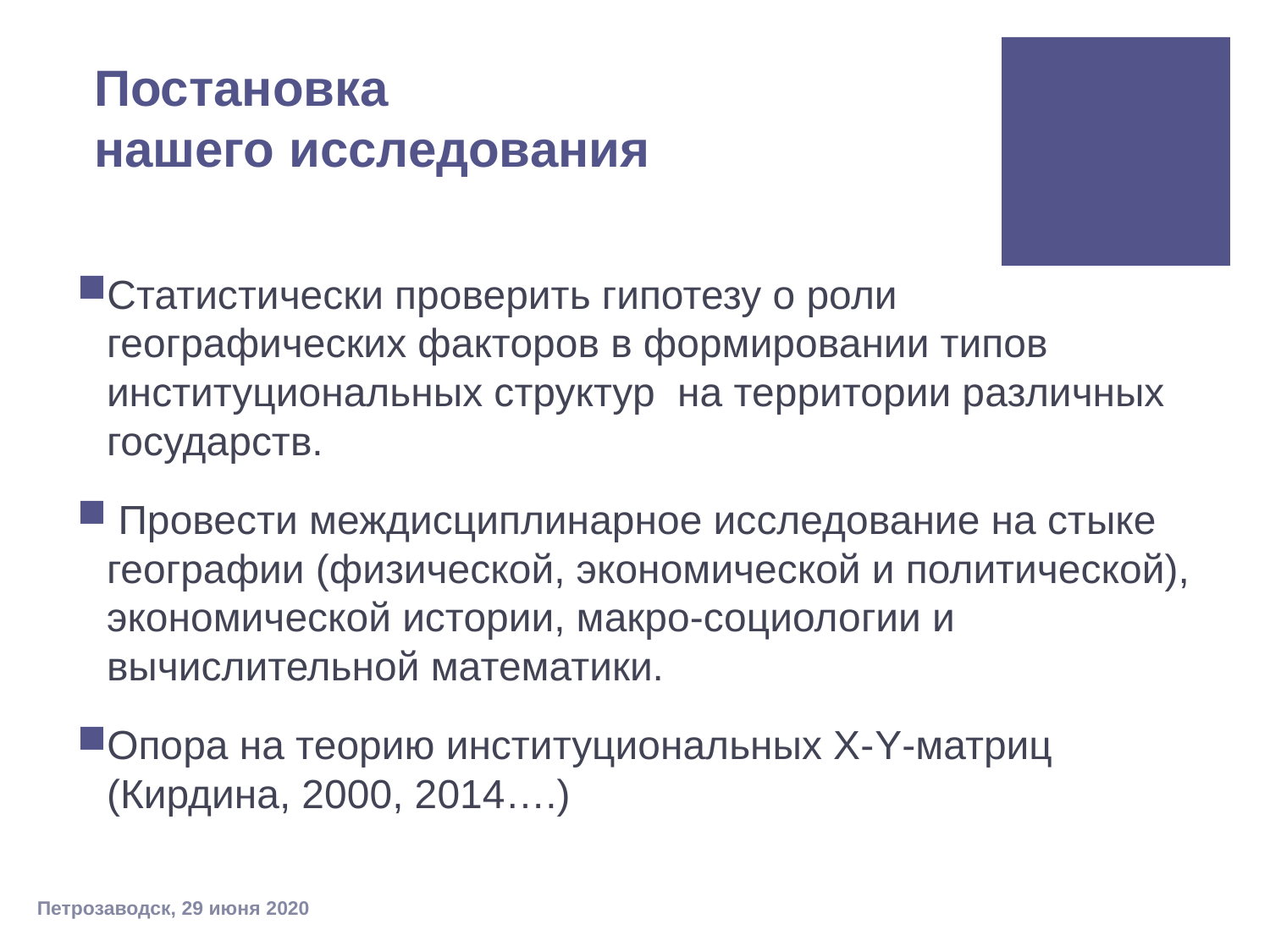

# Постановка                                                нашего исследования
Статистически проверить гипотезу о роли географических факторов в формировании типов институциональных структур  на территории различных государств.
 Провести междисциплинарное исследование на стыке географии (физической, экономической и политической), экономической истории, макро-социологии и вычислительной математики.
Опора на теорию институциональных Х-Y-матриц (Кирдина, 2000, 2014….)

Петрозаводск, 29 июня 2020